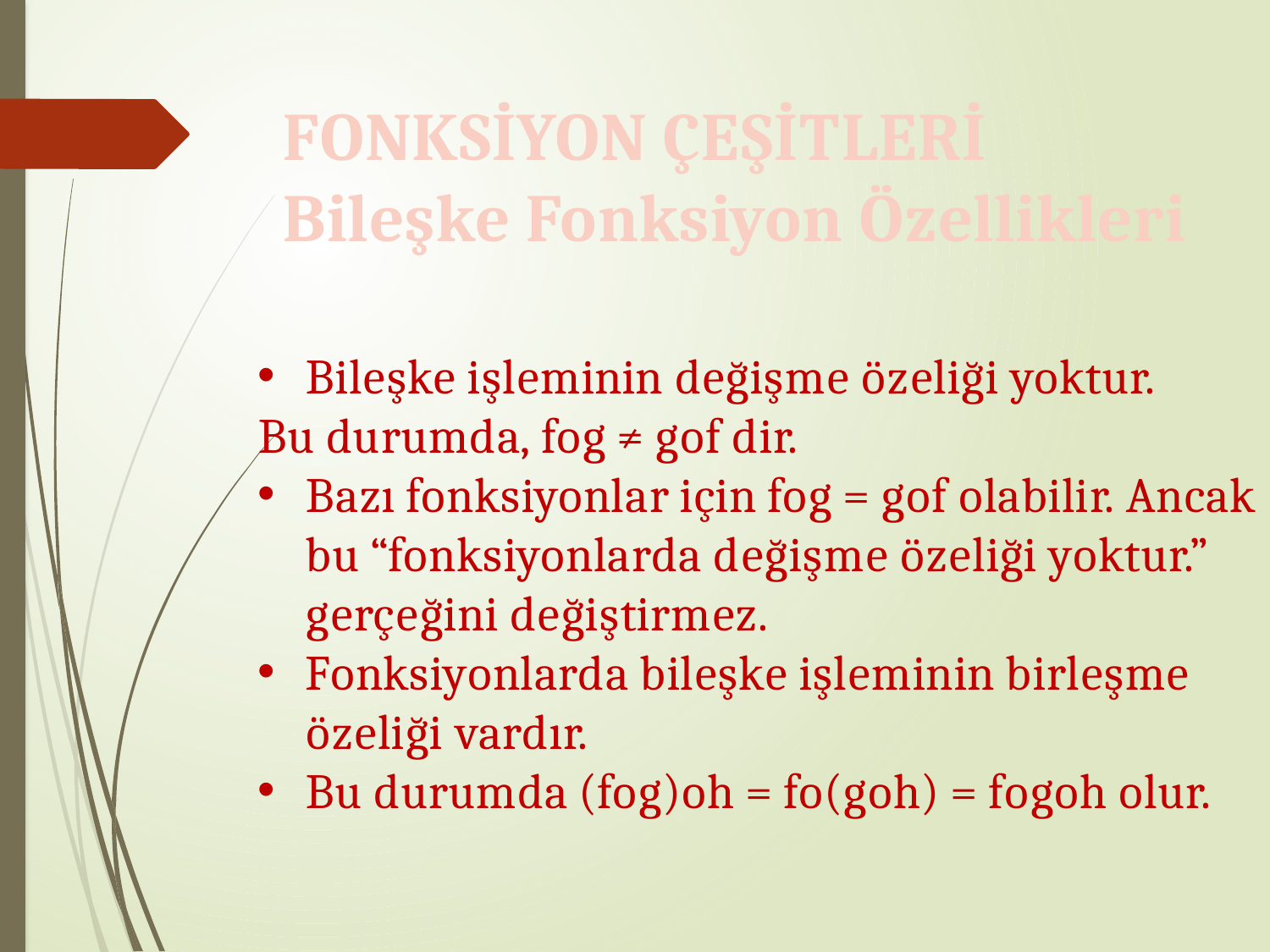

FONKSİYON ÇEŞİTLERİ
Bileşke Fonksiyon Özellikleri
Bileşke işleminin değişme özeliği yoktur.
Bu durumda, fog ≠ gof dir.
Bazı fonksiyonlar için fog = gof olabilir. Ancak bu “fonksiyonlarda değişme özeliği yoktur.” gerçeğini değiştirmez.
Fonksiyonlarda bileşke işleminin birleşme özeliği vardır.
Bu durumda (fog)oh = fo(goh) = fogoh olur.